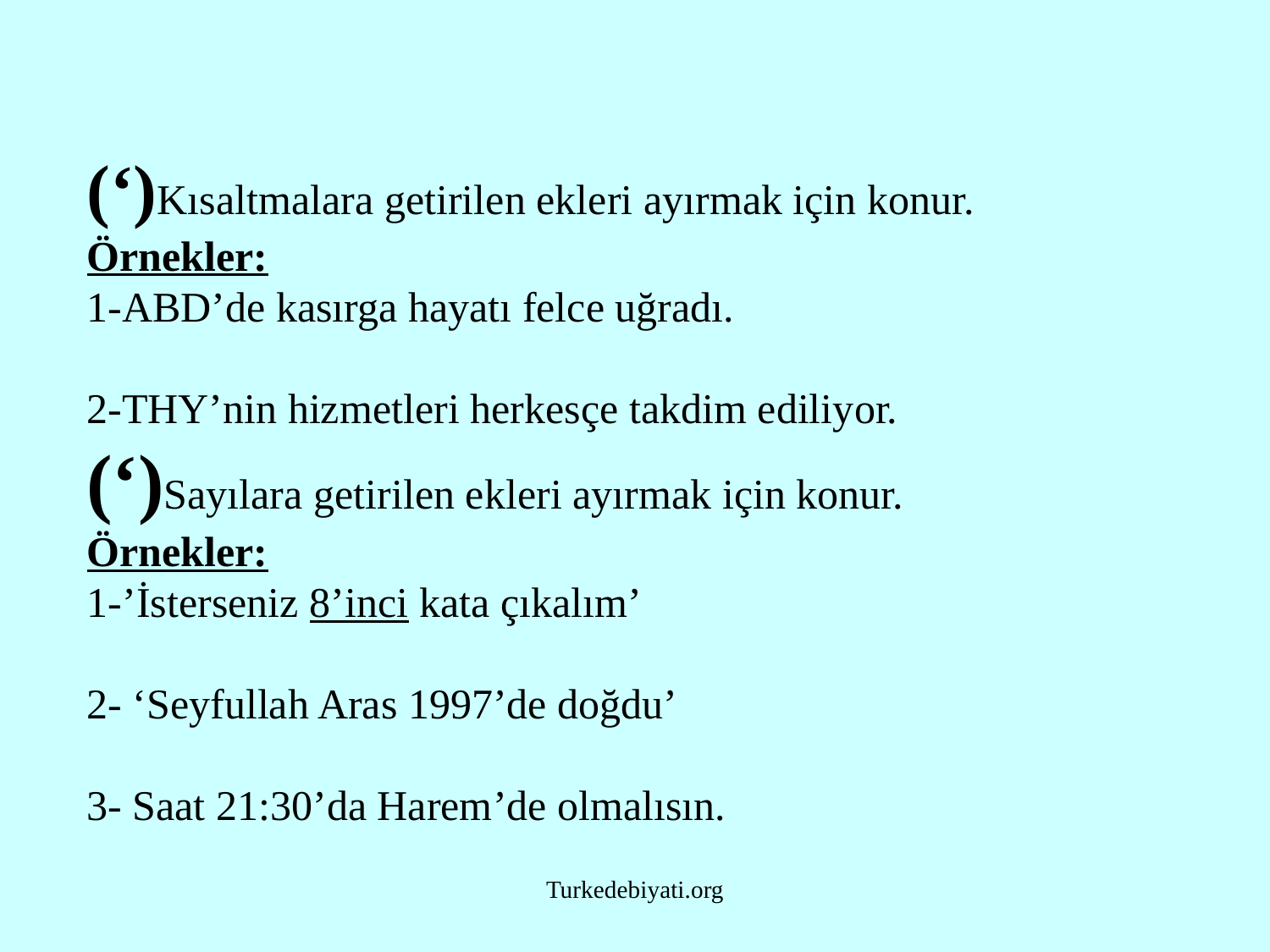

# (‘)Kısaltmalara getirilen ekleri ayırmak için konur. Örnekler: 1-ABD’de kasırga hayatı felce uğradı. 2-THY’nin hizmetleri herkesçe takdim ediliyor. (‘)Sayılara getirilen ekleri ayırmak için konur. Örnekler: 1-’İsterseniz 8’inci kata çıkalım’ 2- ‘Seyfullah Aras 1997’de doğdu’ 3- Saat 21:30’da Harem’de olmalısın.
Turkedebiyati.org